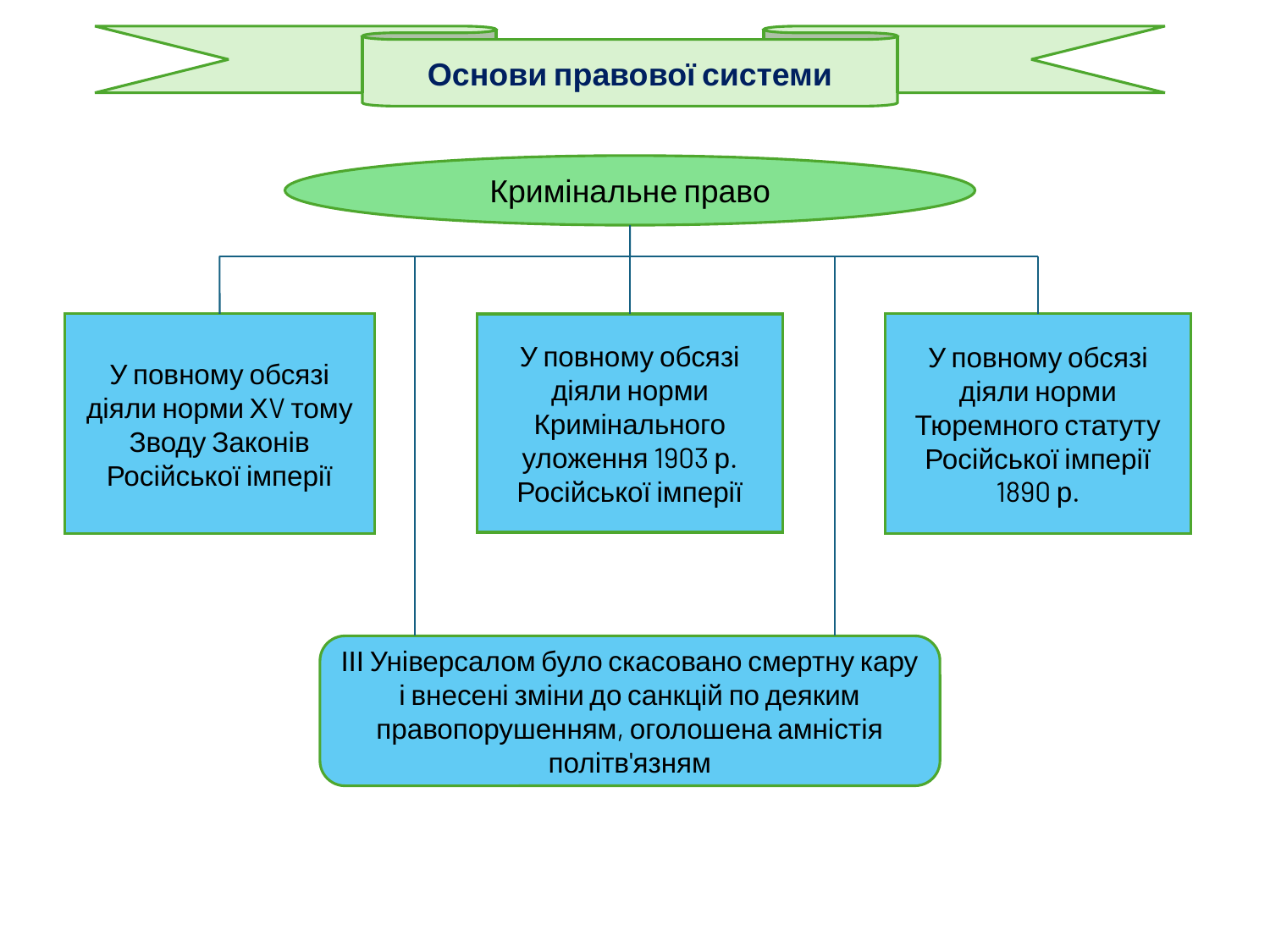

Основи правової системи
Кримінальне право
У повному обсязі діяли норми ХV тому Зводу Законів Російської імперії
У повному обсязі діяли норми Кримінального уложення 1903 р. Російської імперії
У повному обсязі діяли норми Тюремного статуту Російської імперії 1890 р.
ІІІ Універсалом було скасовано смертну кару і внесені зміни до санкцій по деяким правопорушенням, оголошена амністія політв'язням